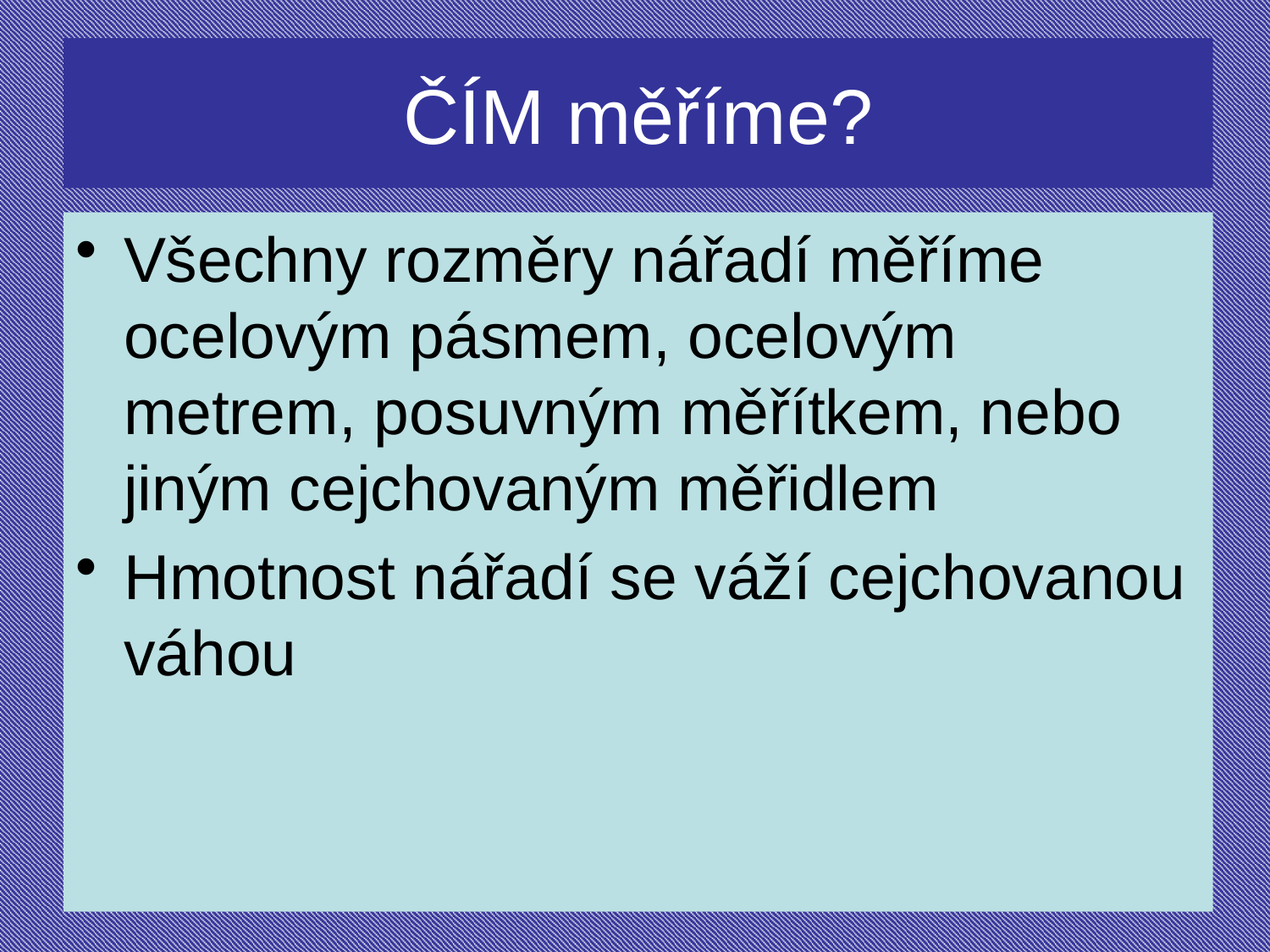

# ČÍM měříme?
Všechny rozměry nářadí měříme ocelovým pásmem, ocelovým metrem, posuvným měřítkem, nebo jiným cejchovaným měřidlem
Hmotnost nářadí se váží cejchovanou váhou